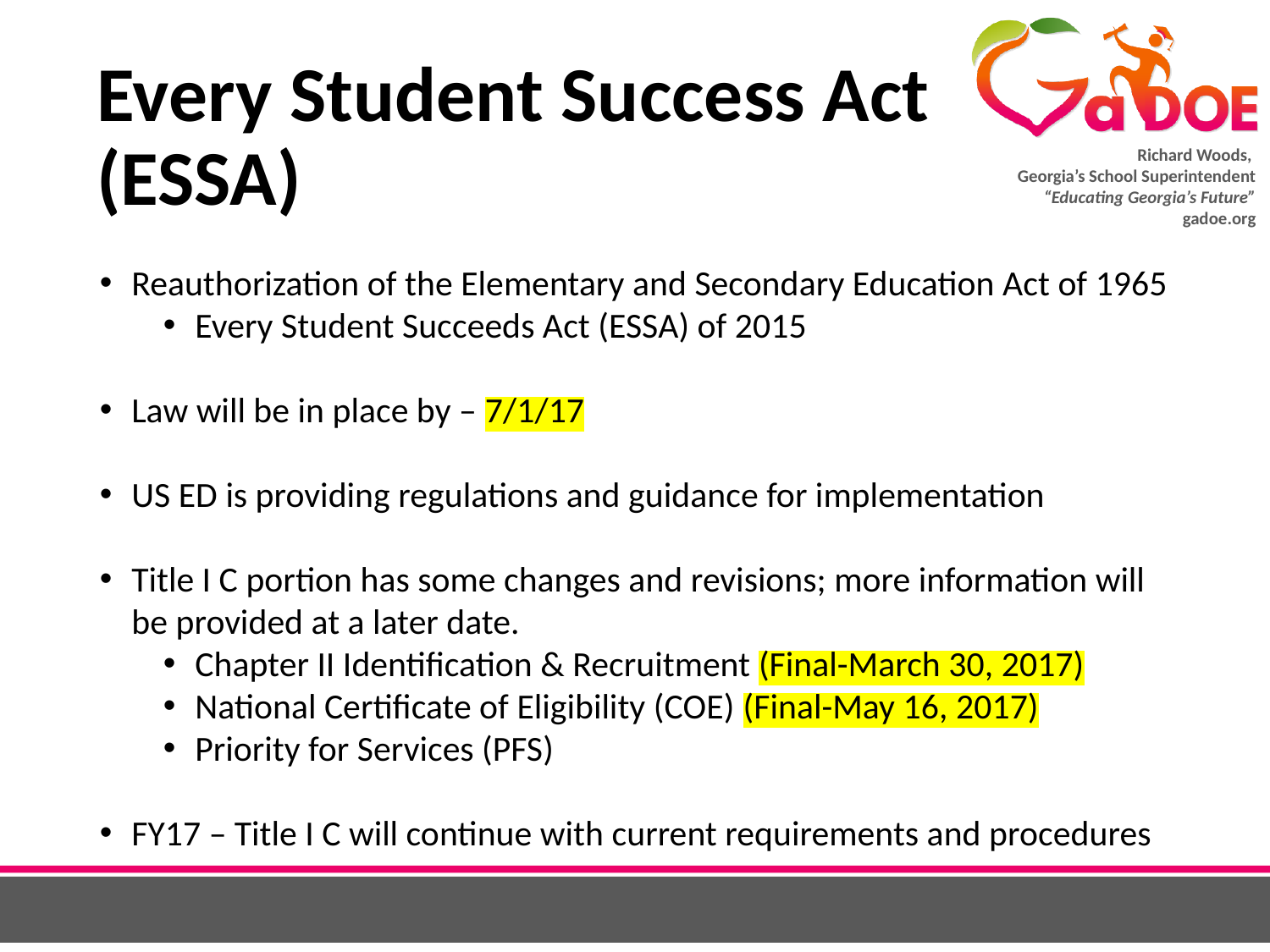

# Every Student Success Act (ESSA)
Reauthorization of the Elementary and Secondary Education Act of 1965
Every Student Succeeds Act (ESSA) of 2015

Law will be in place by – 7/1/17

US ED is providing regulations and guidance for implementation

Title I C portion has some changes and revisions; more information will be provided at a later date.
Chapter II Identification & Recruitment (Final-March 30, 2017)
National Certificate of Eligibility (COE) (Final-May 16, 2017)
Priority for Services (PFS)

FY17 – Title I C will continue with current requirements and procedures